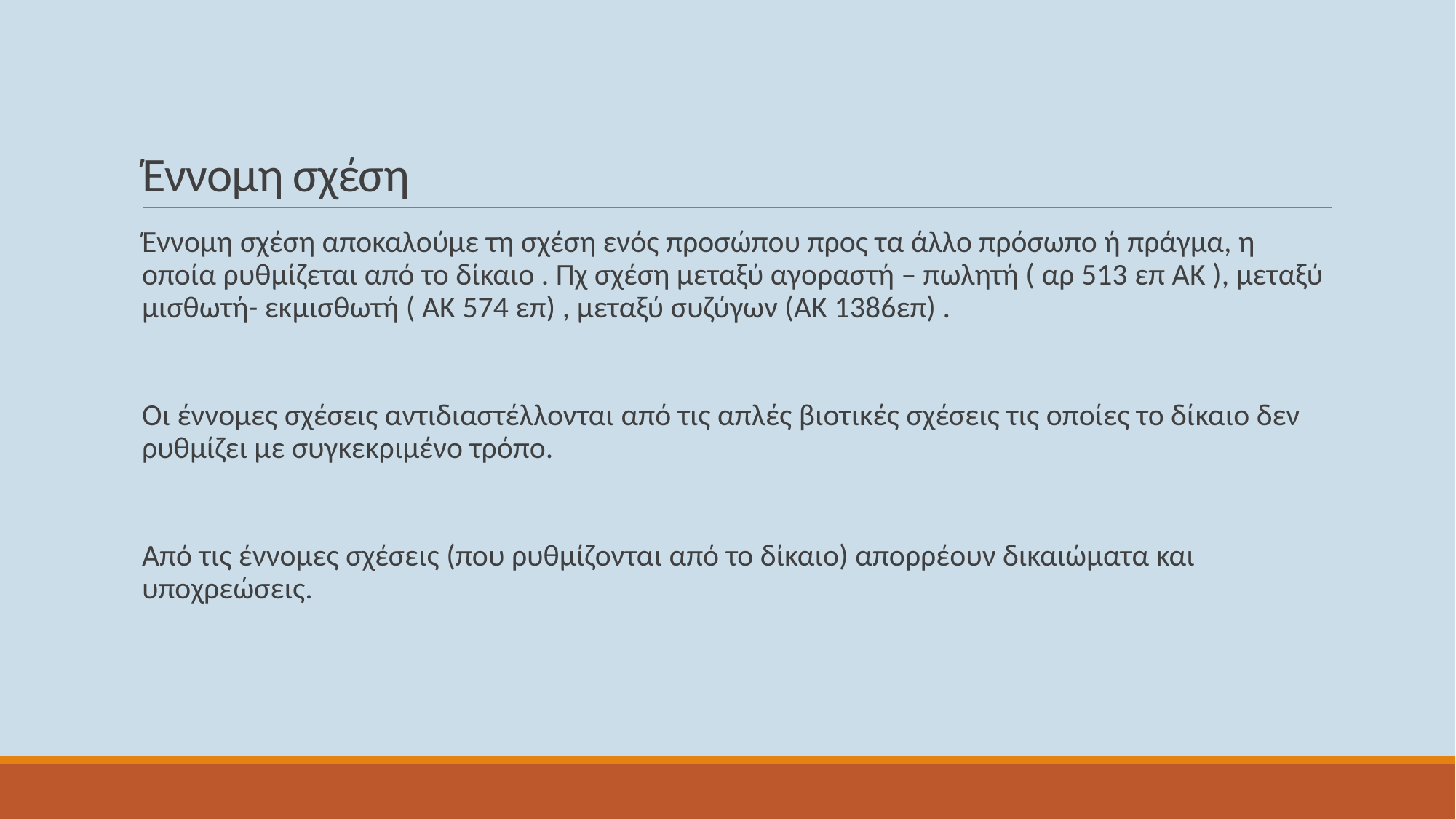

# Έννομη σχέση
Έννομη σχέση αποκαλούμε τη σχέση ενός προσώπου προς τα άλλο πρόσωπο ή πράγμα, η οποία ρυθμίζεται από το δίκαιο . Πχ σχέση μεταξύ αγοραστή – πωλητή ( αρ 513 επ ΑΚ ), μεταξύ μισθωτή- εκμισθωτή ( ΑΚ 574 επ) , μεταξύ συζύγων (ΑΚ 1386επ) .

Οι έννομες σχέσεις αντιδιαστέλλονται από τις απλές βιοτικές σχέσεις τις οποίες το δίκαιο δεν ρυθμίζει με συγκεκριμένο τρόπο.

Από τις έννομες σχέσεις (που ρυθμίζονται από το δίκαιο) απορρέουν δικαιώματα και υποχρεώσεις.